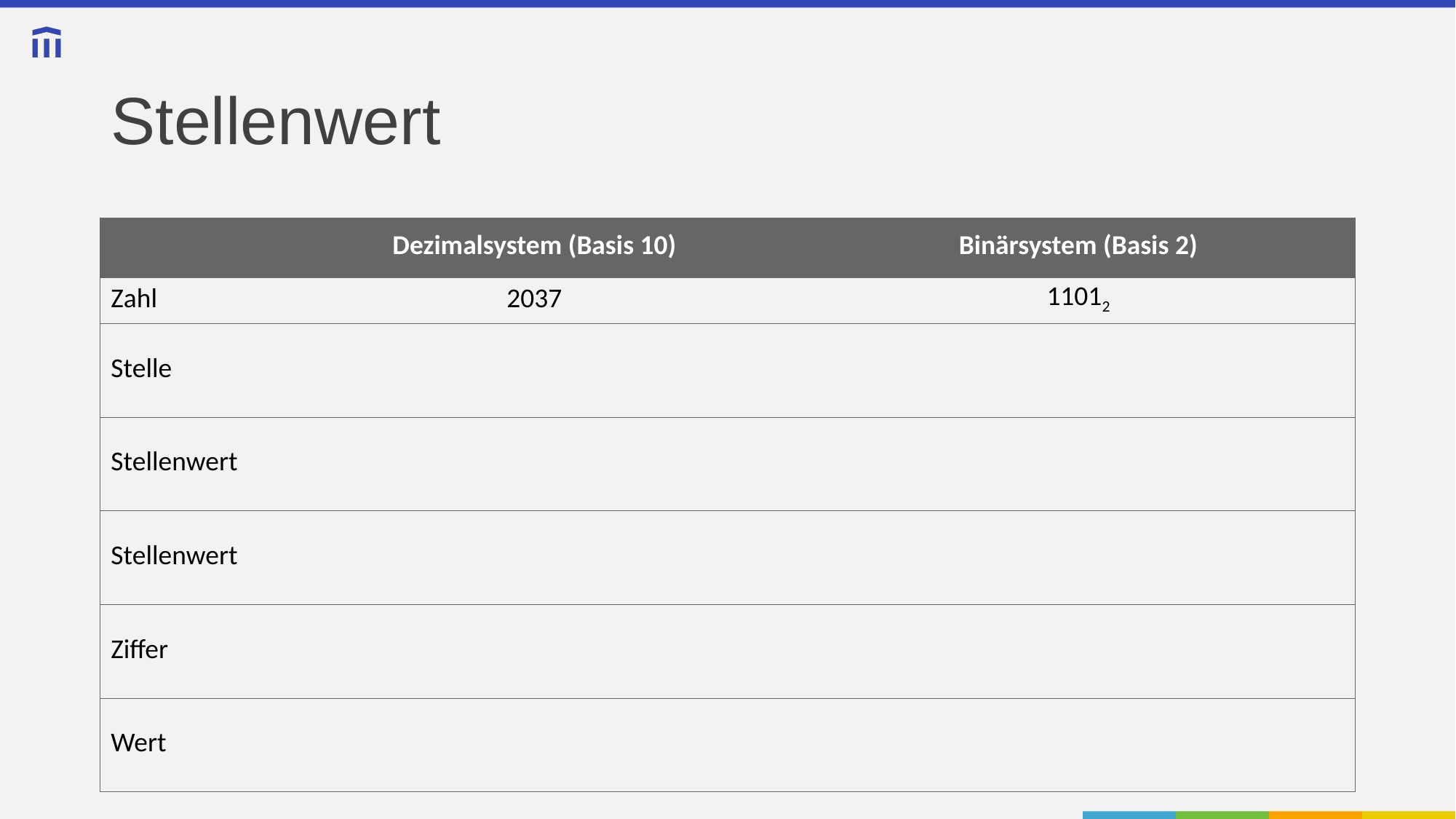

# Stellenwert
|  | Dezimalsystem (Basis 10) | Binärsystem (Basis 2) |
| --- | --- | --- |
| Zahl | 2037 | 11012 |
| Stelle |  |  |
| Stellenwert |  |  |
| Stellenwert |  |  |
| Ziffer |  |  |
| Wert |  |  |